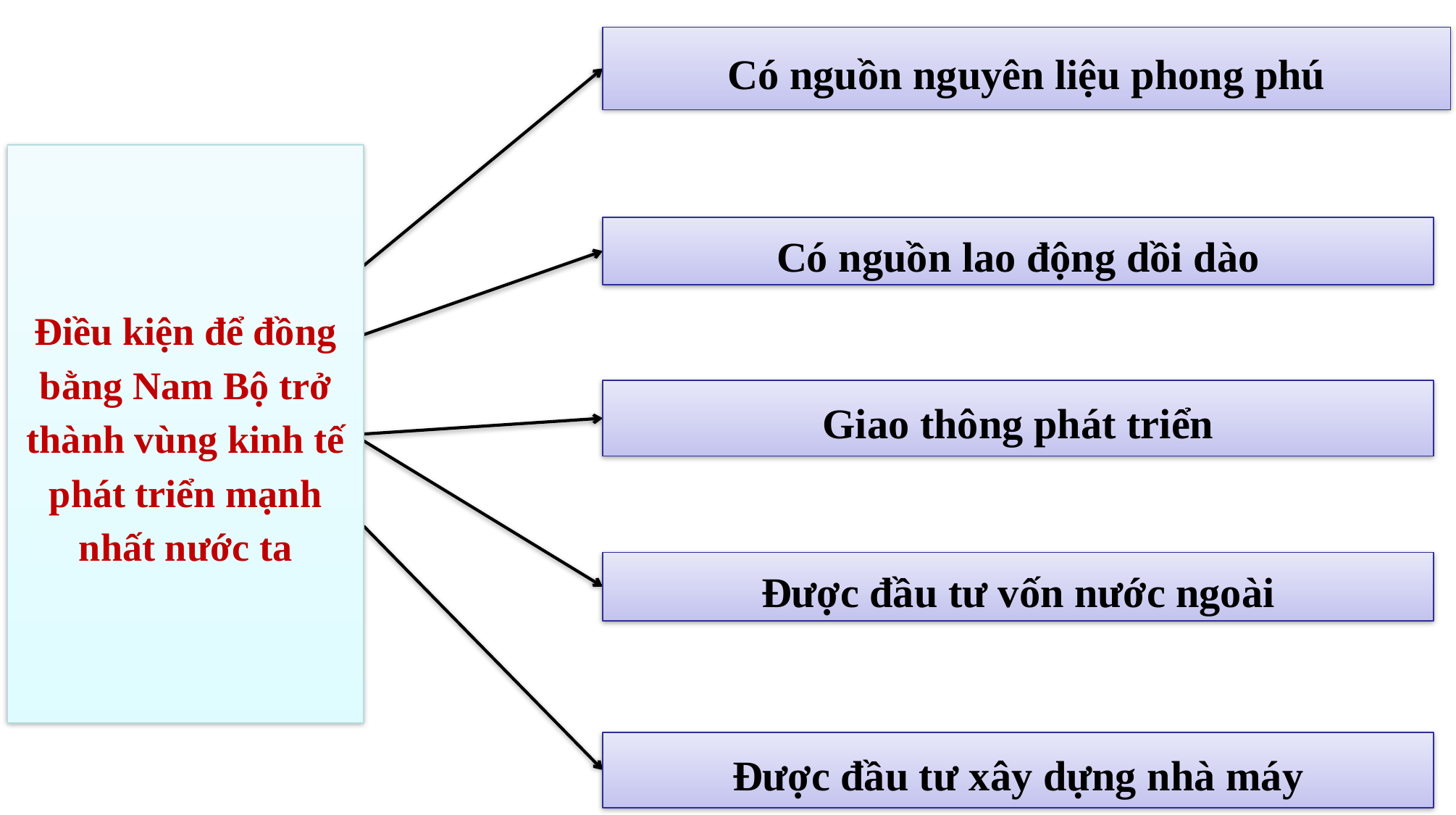

Có nguồn nguyên liệu phong phú
Điều kiện để đồng bằng Nam Bộ trở thành vùng kinh tế phát triển mạnh nhất nước ta
Có nguồn lao động dồi dào
Giao thông phát triển
Được đầu tư vốn nước ngoài
Được đầu tư xây dựng nhà máy